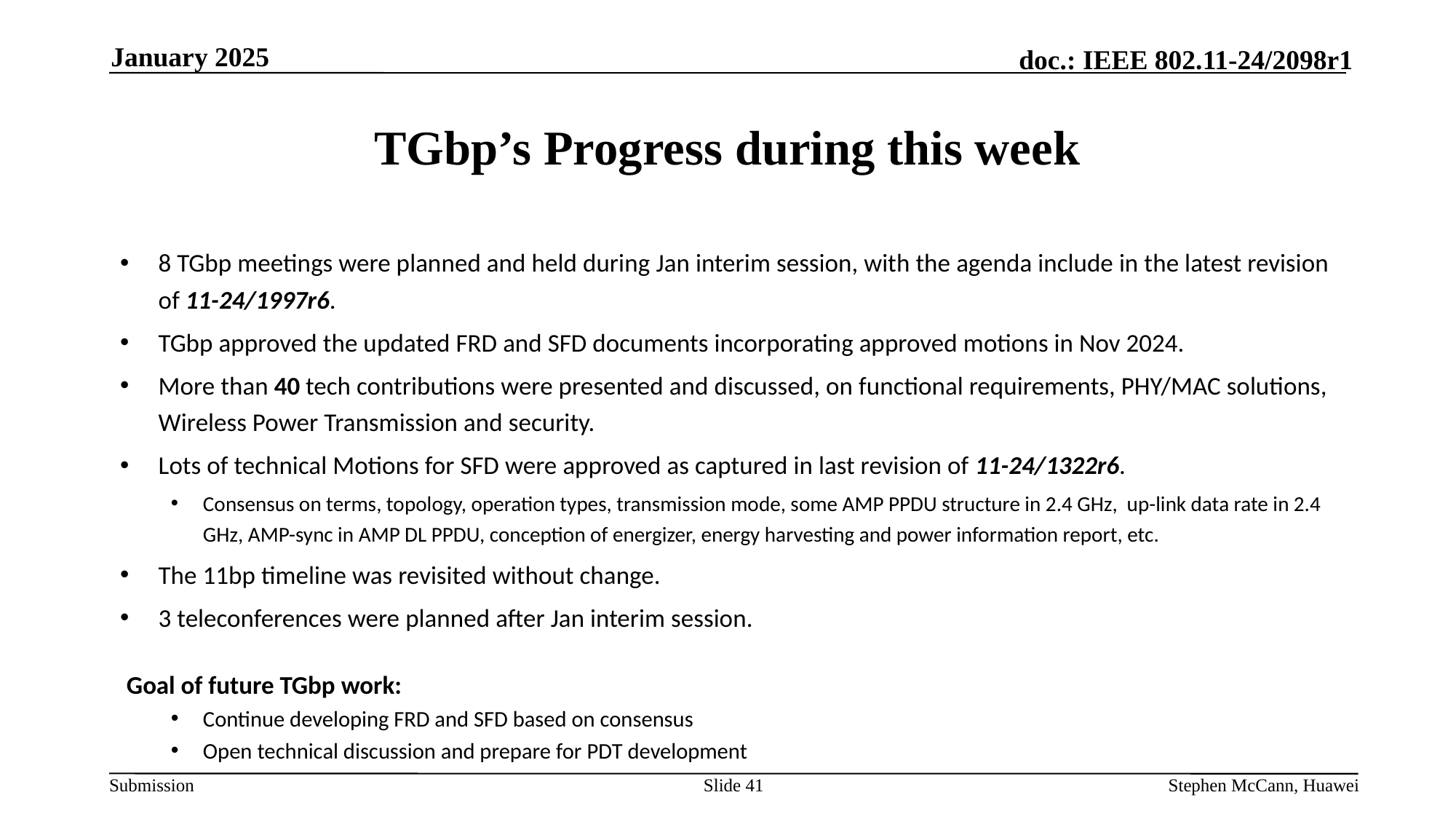

January 2025
# TGbp’s Progress during this week
8 TGbp meetings were planned and held during Jan interim session, with the agenda include in the latest revision of 11-24/1997r6.
TGbp approved the updated FRD and SFD documents incorporating approved motions in Nov 2024.
More than 40 tech contributions were presented and discussed, on functional requirements, PHY/MAC solutions, Wireless Power Transmission and security.
Lots of technical Motions for SFD were approved as captured in last revision of 11-24/1322r6.
Consensus on terms, topology, operation types, transmission mode, some AMP PPDU structure in 2.4 GHz,  up-link data rate in 2.4 GHz, AMP-sync in AMP DL PPDU, conception of energizer, energy harvesting and power information report, etc.
The 11bp timeline was revisited without change.
3 teleconferences were planned after Jan interim session.

Goal of future TGbp work:
Continue developing FRD and SFD based on consensus
Open technical discussion and prepare for PDT development
Slide 41
Stephen McCann, Huawei